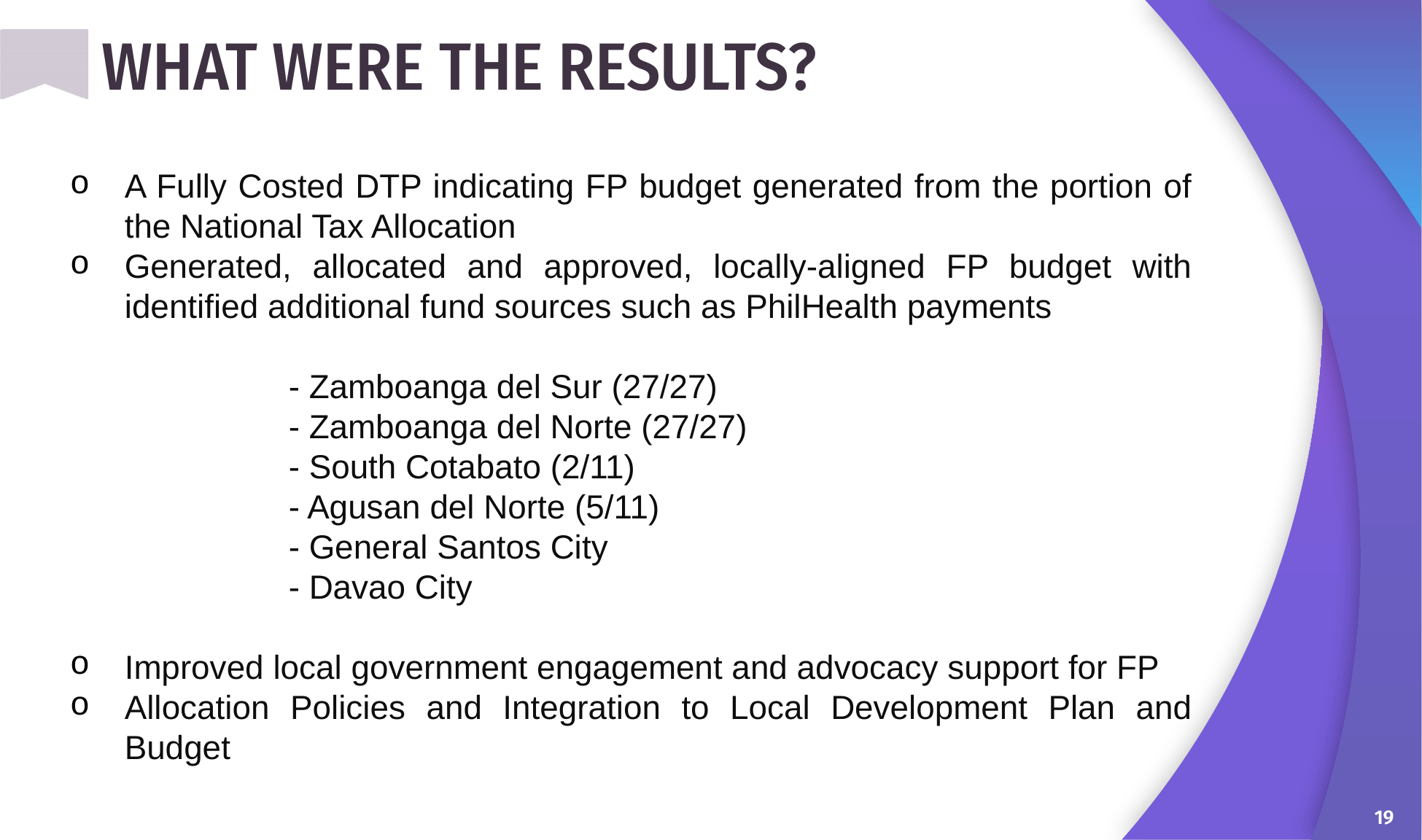

WHAT WERE THE RESULTS?

A Fully Costed DTP indicating FP budget generated from the portion of the National Tax Allocation
Generated, allocated and approved, locally-aligned FP budget with identified additional fund sources such as PhilHealth payments

		- Zamboanga del Sur (27/27)
		- Zamboanga del Norte (27/27)
		- South Cotabato (2/11)
		- Agusan del Norte (5/11)
		- General Santos City
		- Davao City

Improved local government engagement and advocacy support for FP
Allocation Policies and Integration to Local Development Plan and Budget
19